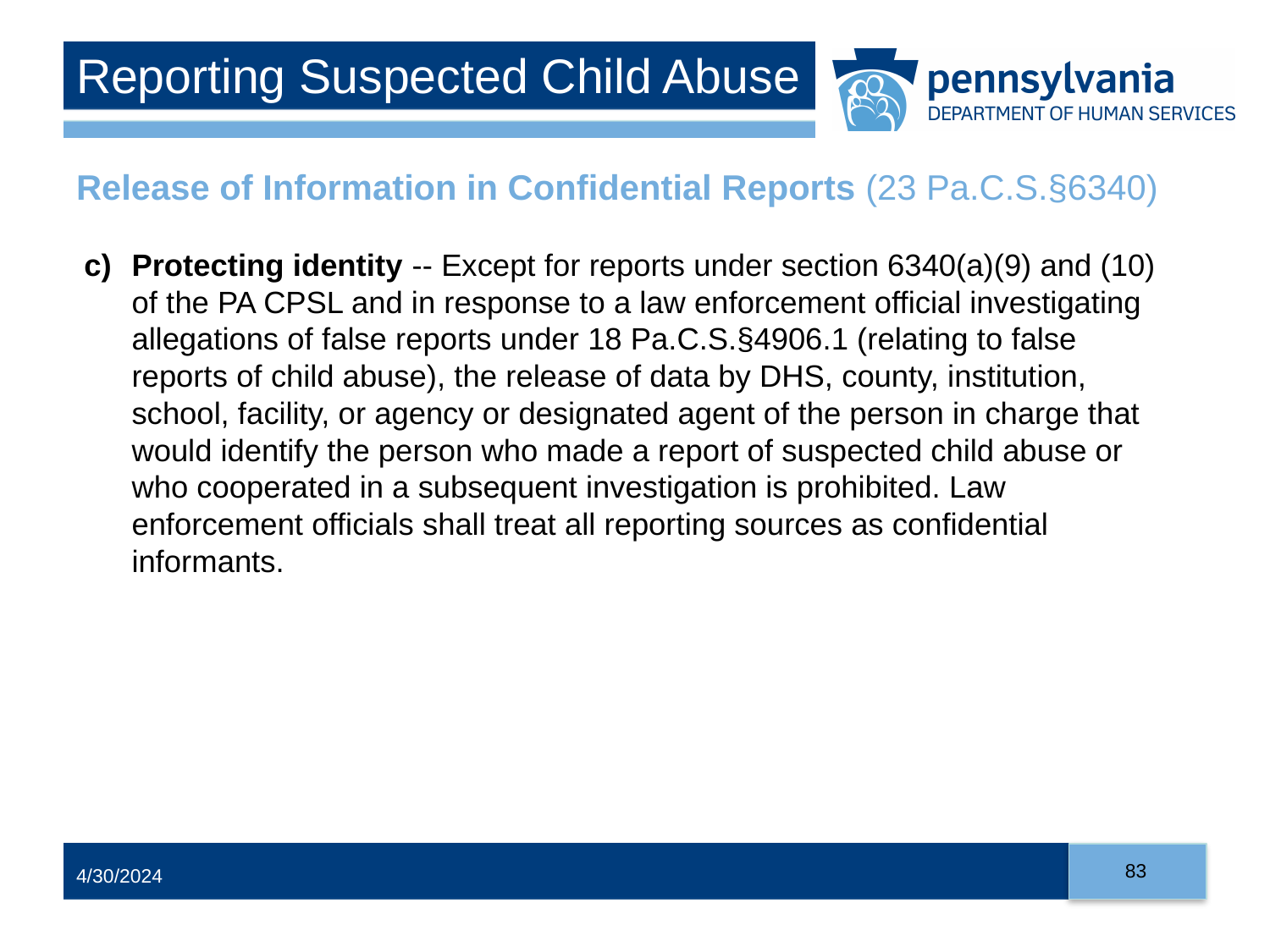

# Reporting Suspected Child Abuse
Release of Information in Confidential Reports (23 Pa.C.S.§6340)

Protecting identity -- Except for reports under section 6340(a)(9) and (10) of the PA CPSL and in response to a law enforcement official investigating allegations of false reports under 18 Pa.C.S.§4906.1 (relating to false reports of child abuse), the release of data by DHS, county, institution, school, facility, or agency or designated agent of the person in charge that would identify the person who made a report of suspected child abuse or who cooperated in a subsequent investigation is prohibited. Law enforcement officials shall treat all reporting sources as confidential informants.
83